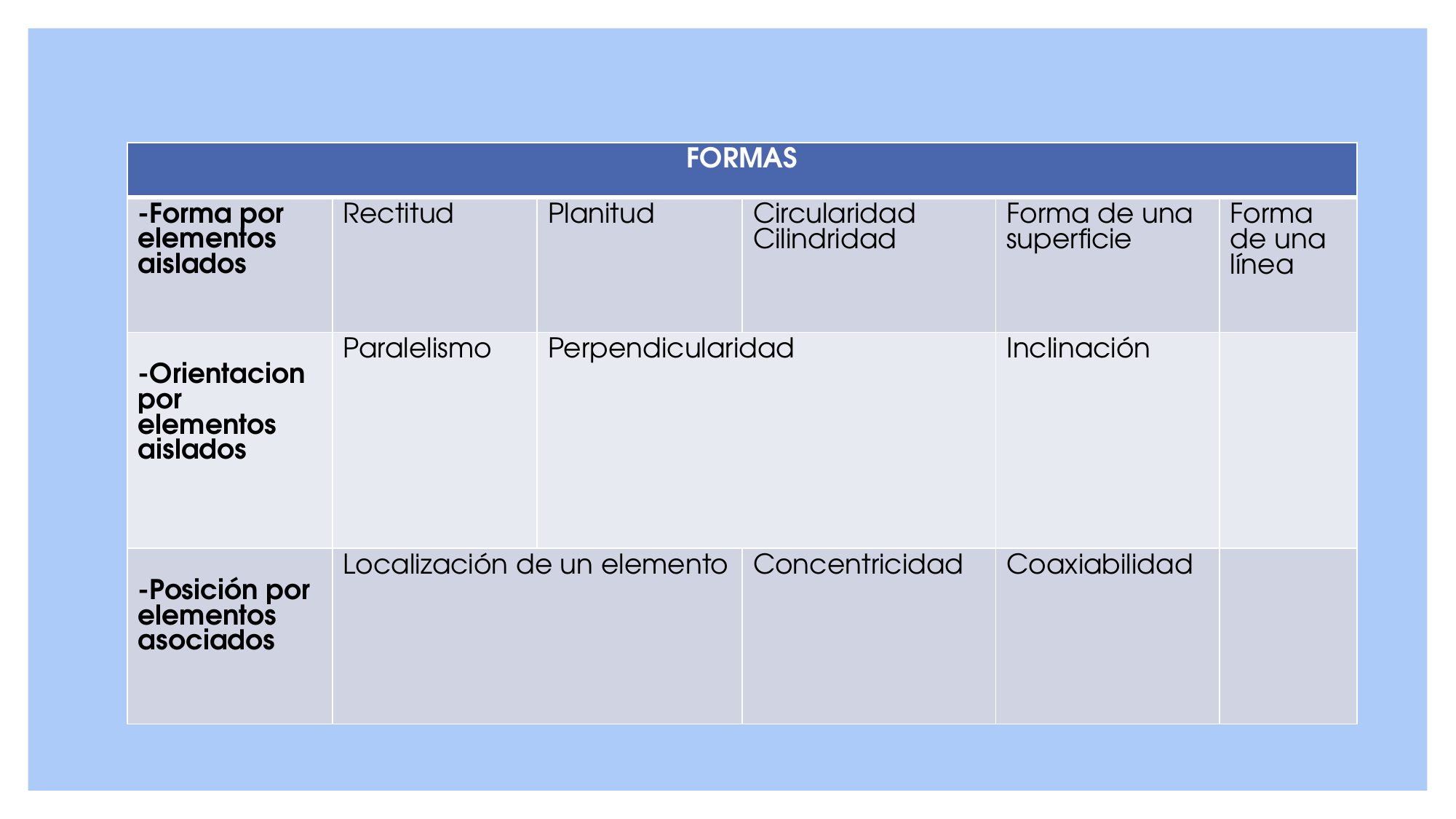

# .
| FORMAS |  |  |  |  |  |
| --- | --- | --- | --- | --- | --- |
| -Forma por elementos aislados | Rectitud | Planitud | Circularidad Cilindridad | Forma de una superficie | Forma de una línea |
| -Orientacion por elementos aislados | Paralelismo | Perpendicularidad |  | Inclinación |  |
| -Posición por elementos asociados | Localización de un elemento |  | Concentricidad | Coaxiabilidad |  |